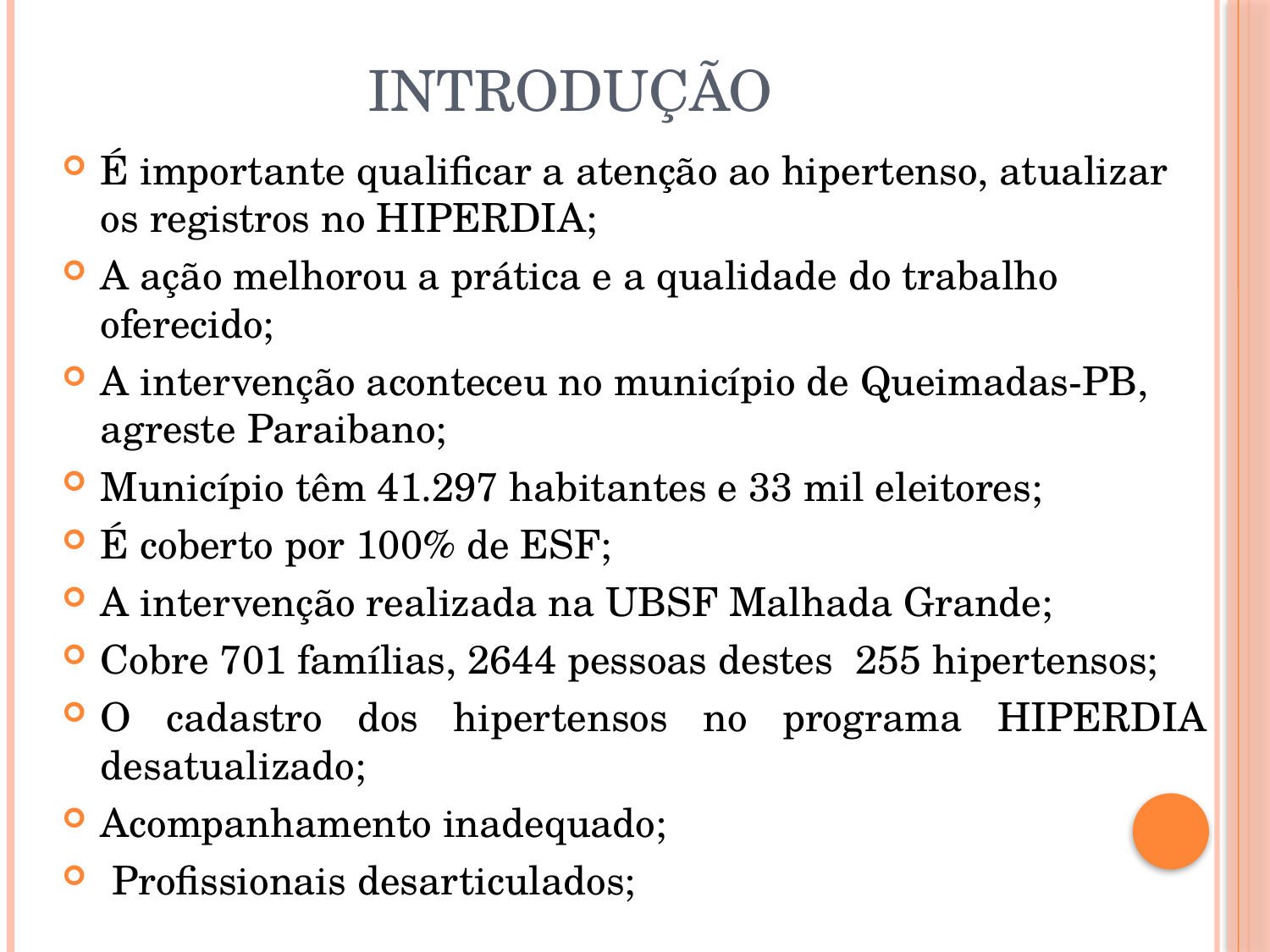

# INTRODUÇÃO
É importante qualificar a atenção ao hipertenso, atualizar os registros no HIPERDIA;
A ação melhorou a prática e a qualidade do trabalho oferecido;
A intervenção aconteceu no município de Queimadas-PB, agreste Paraibano;
Município têm 41.297 habitantes e 33 mil eleitores;
É coberto por 100% de ESF;
A intervenção realizada na UBSF Malhada Grande;
Cobre 701 famílias, 2644 pessoas destes  255 hipertensos;
O cadastro dos hipertensos no programa HIPERDIA desatualizado;
Acompanhamento inadequado;
 Profissionais desarticulados;